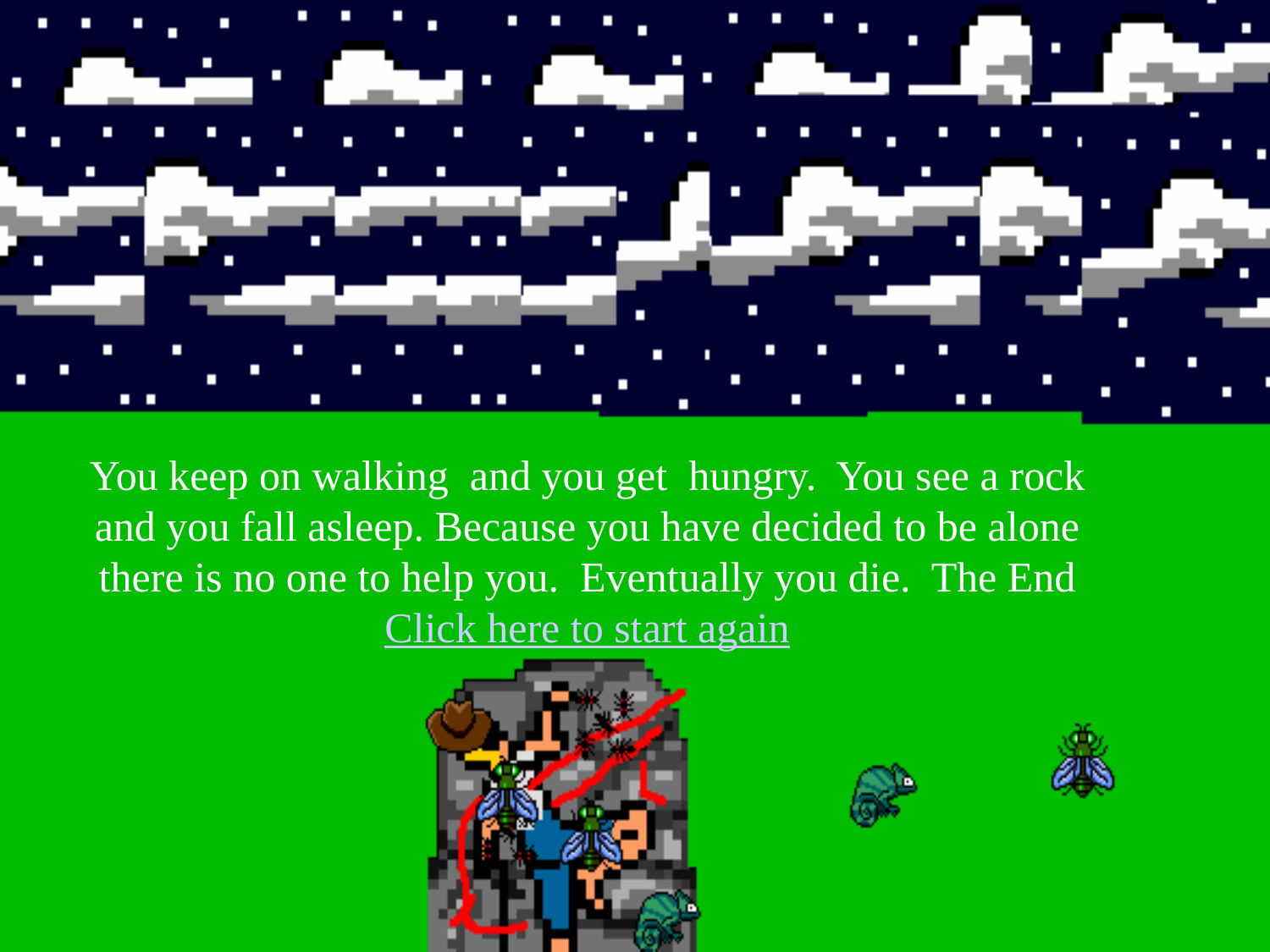

# You keep on walking  and you get  hungry.  You see a rock and you fall asleep. Because you have decided to be alone there is no one to help you.  Eventually you die.  The End Click here to start again